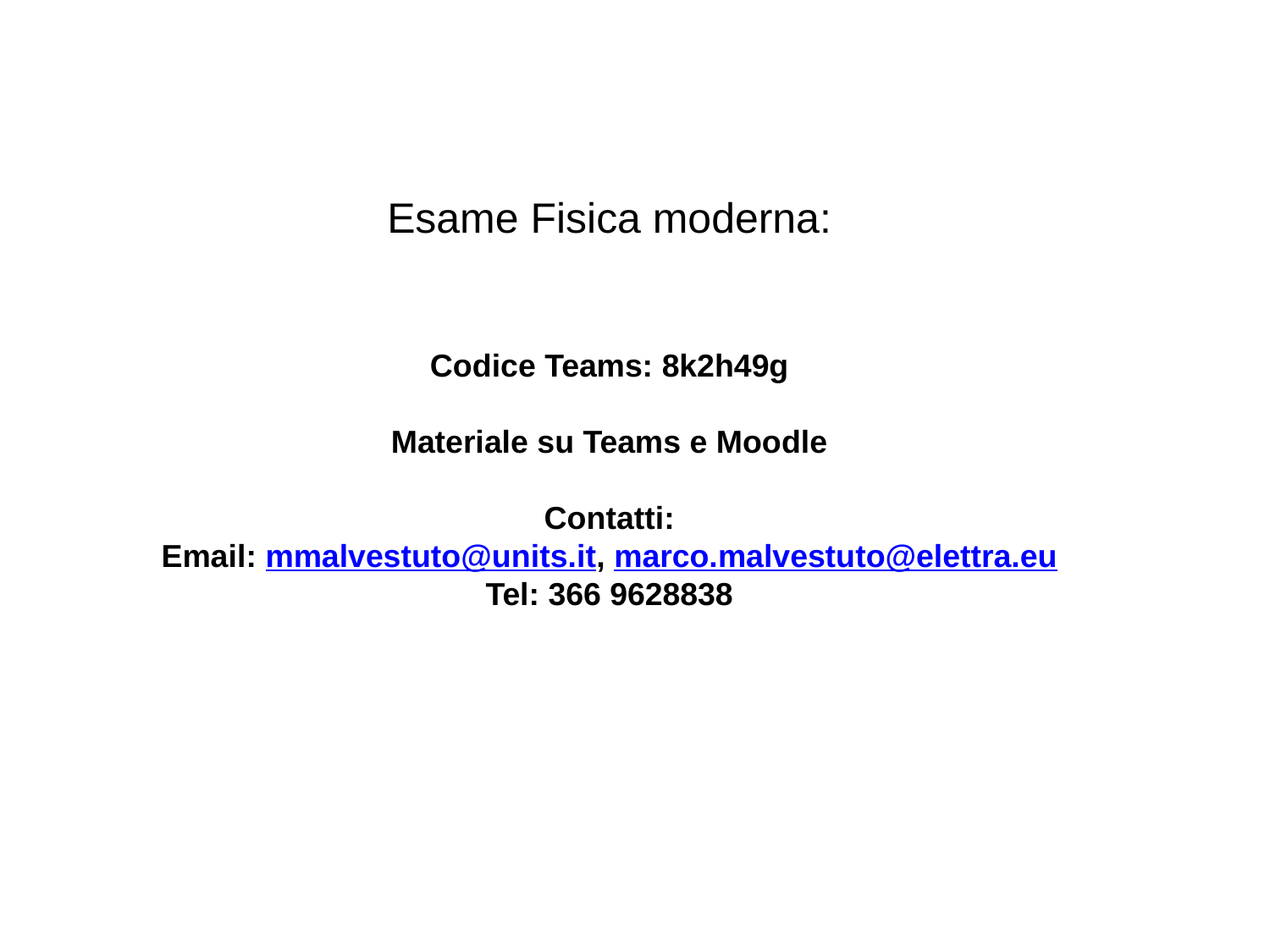

Esame Fisica moderna:
Codice Teams: 8k2h49g

Materiale su Teams e Moodle

Contatti:
Email: mmalvestuto@units.it, marco.malvestuto@elettra.eu
Tel: 366 9628838